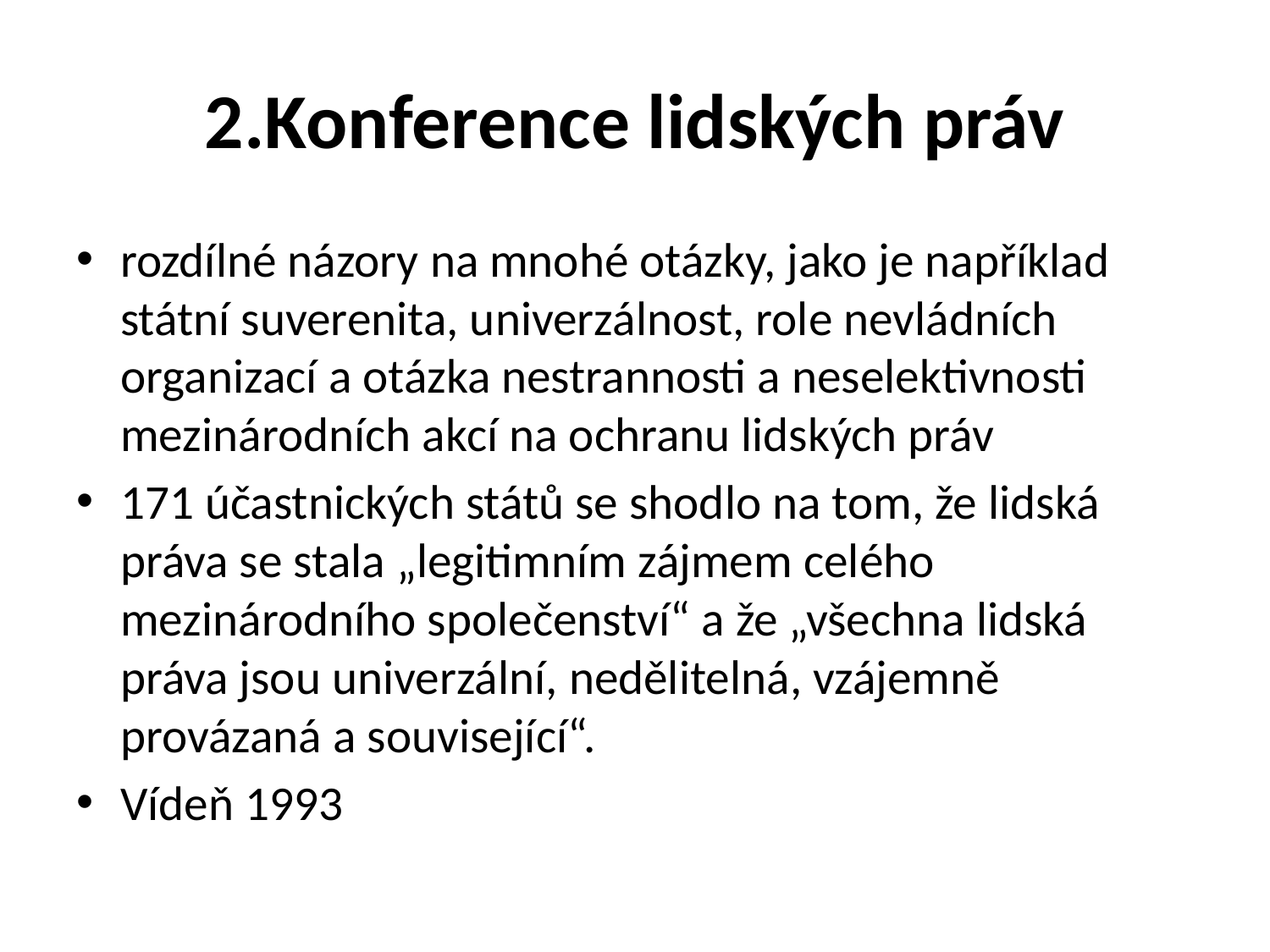

# 2.Konference lidských práv
rozdílné názory na mnohé otázky, jako je například státní suverenita, univerzálnost, role nevládních organizací a otázka nestrannosti a neselektivnosti mezinárodních akcí na ochranu lidských práv
171 účastnických států se shodlo na tom, že lidská práva se stala „legitimním zájmem celého mezinárodního společenství“ a že „všechna lidská práva jsou univerzální, nedělitelná, vzájemně provázaná a související“.
Vídeň 1993